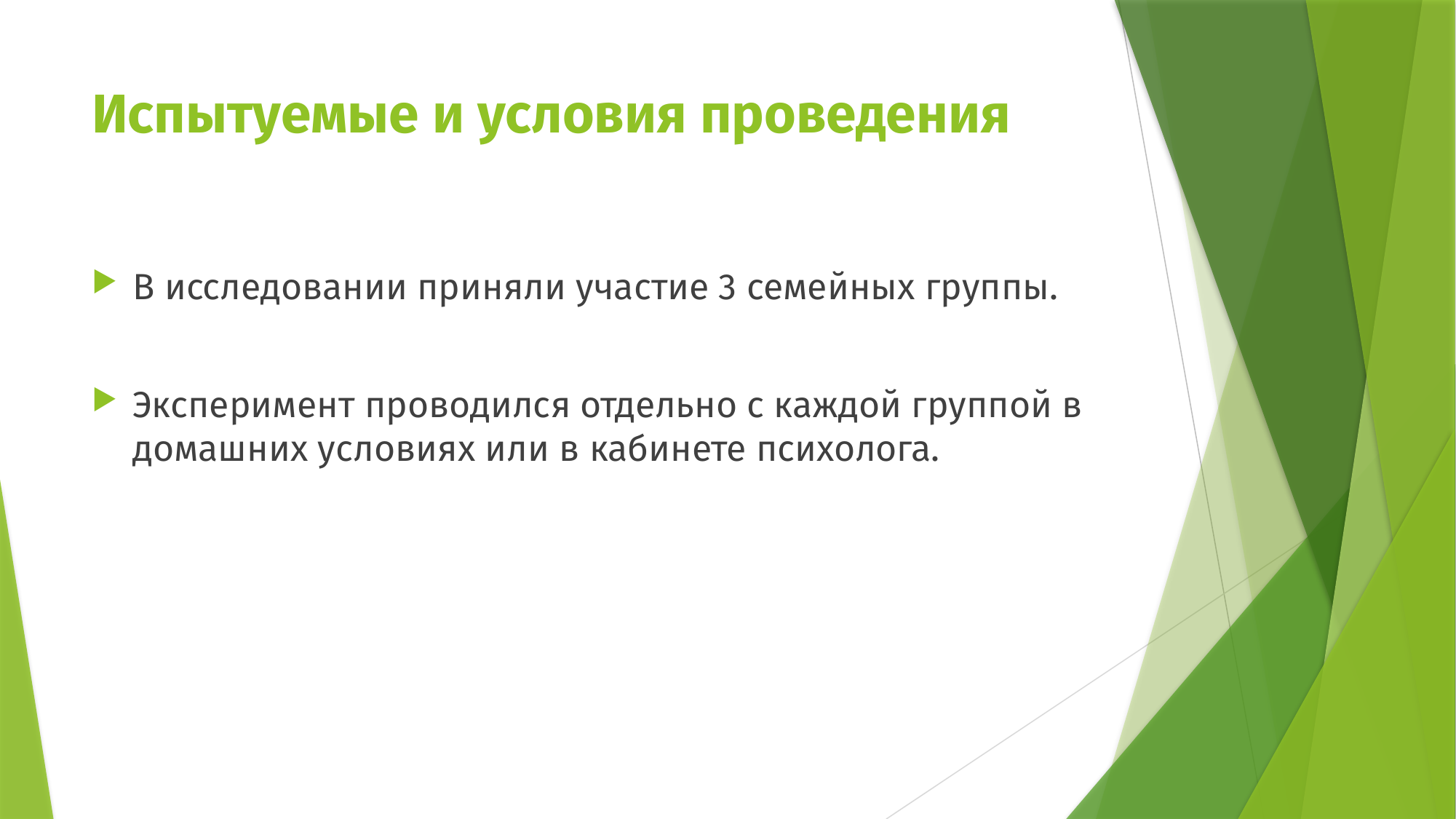

# Испытуемые и условия проведения
В исследовании приняли участие 3 семейных группы.

Эксперимент проводился отдельно с каждой группой в домашних условиях или в кабинете психолога.